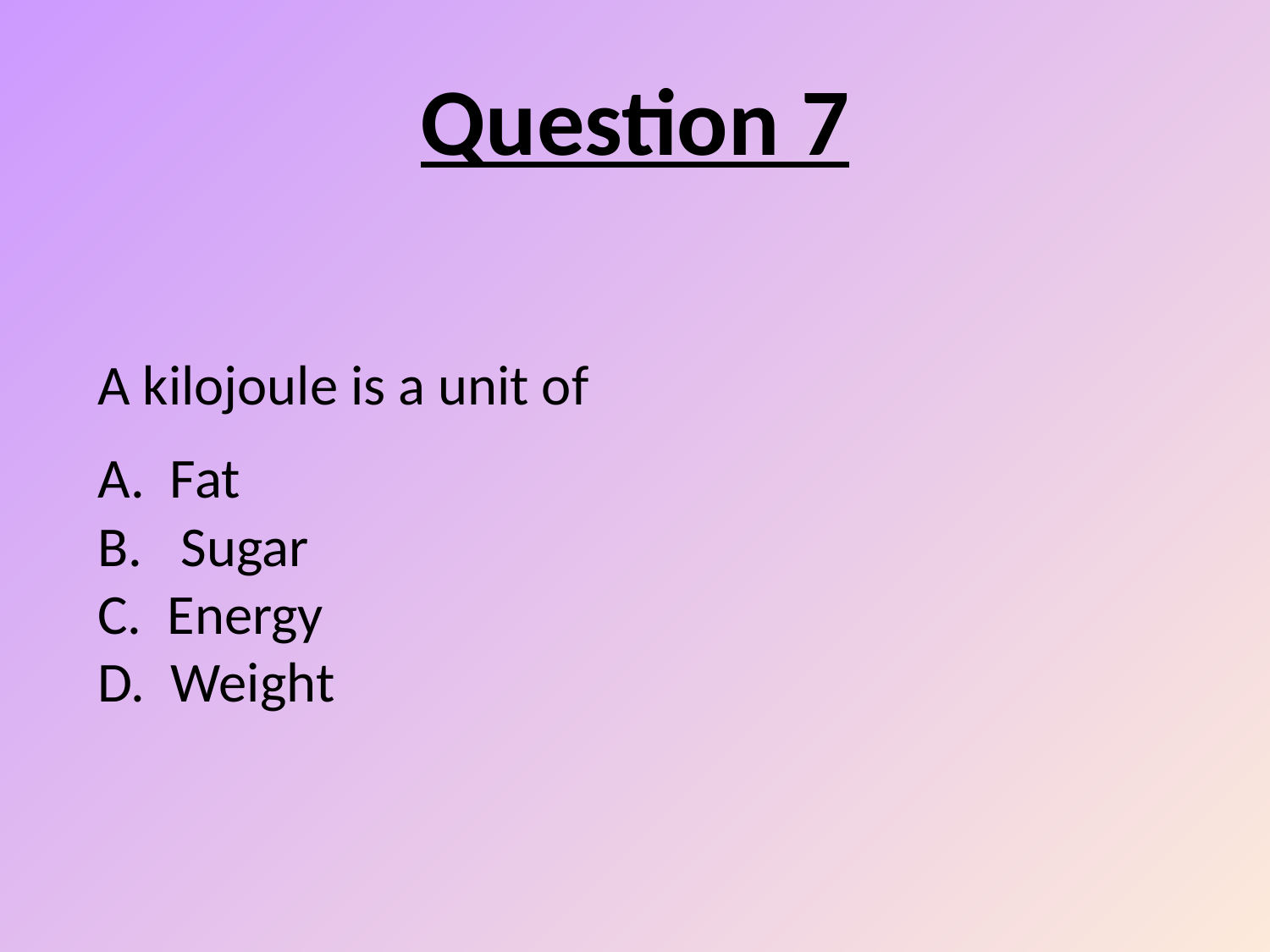

Question 7
# A kilojoule is a unit of A.  Fat B.   Sugar C.  Energy D.  Weight